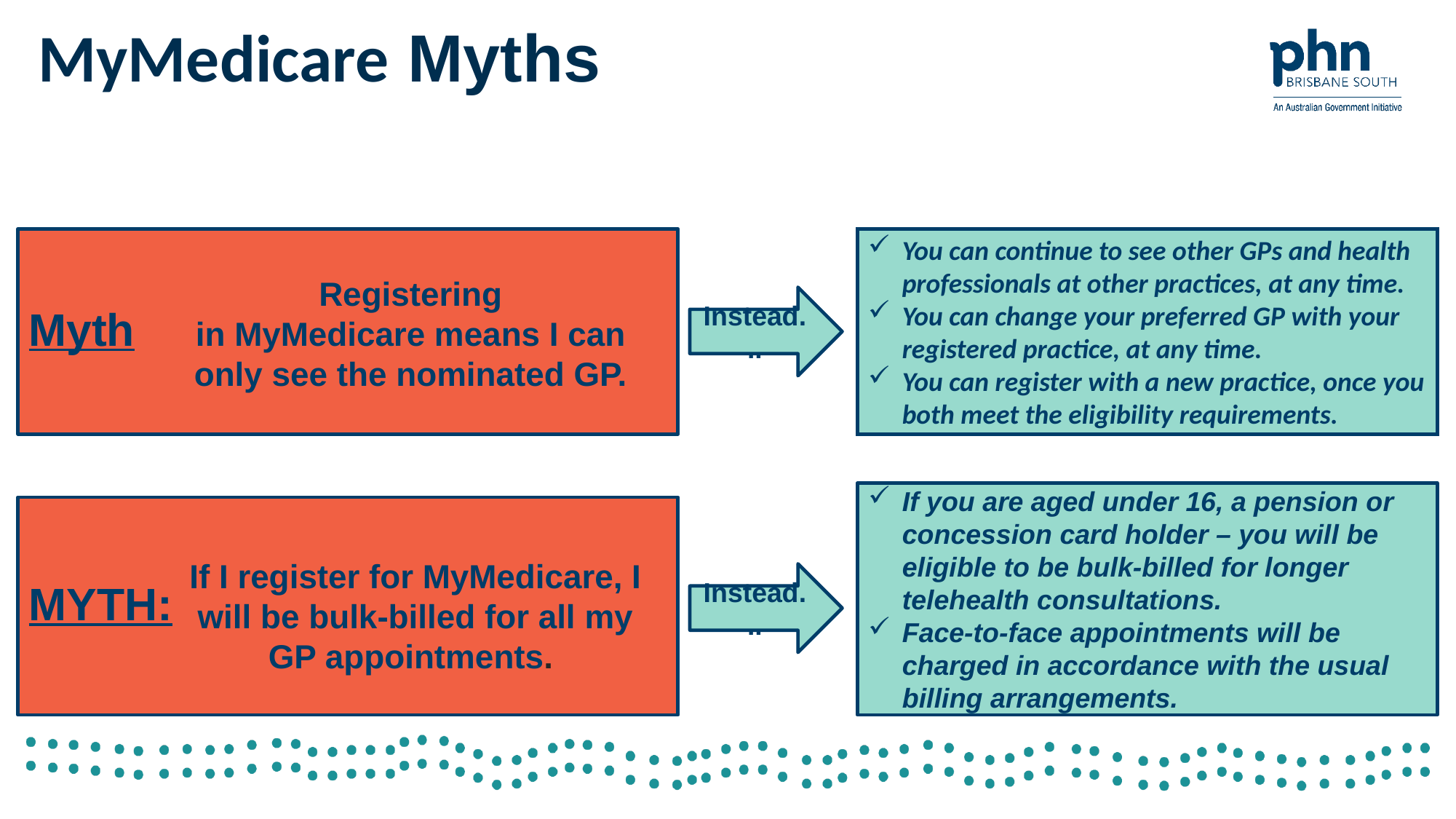

# MyMedicare Myths
You can continue to see other GPs and health professionals at other practices, at any time.
You can change your preferred GP with your registered practice, at any time.
You can register with a new practice, once you both meet the eligibility requirements.
Myth
Registering in MyMedicare means I can only see the nominated GP.
Instead...
If you are aged under 16, a pension or concession card holder – you will be eligible to be bulk-billed for longer telehealth consultations.
Face-to-face appointments will be charged in accordance with the usual billing arrangements.
MYTH:
If I register for MyMedicare, I will be bulk-billed for all my GP appointments.

Instead...